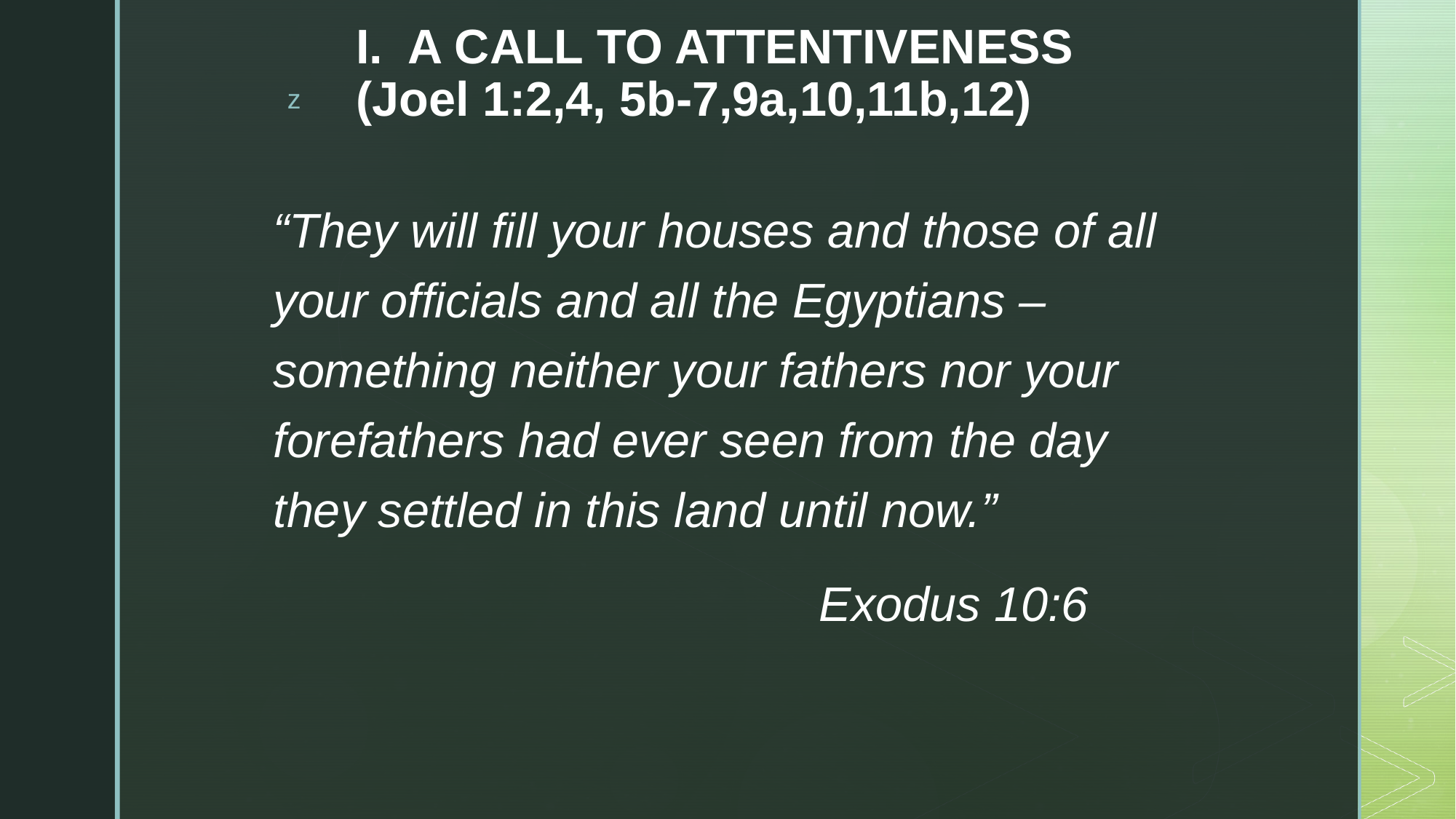

# I.  A CALL TO ATTENTIVENESS (Joel 1:2,4, 5b-7,9a,10,11b,12)
“They will fill your houses and those of all your officials and all the Egyptians – something neither your fathers nor your forefathers had ever seen from the day they settled in this land until now.”
					Exodus 10:6